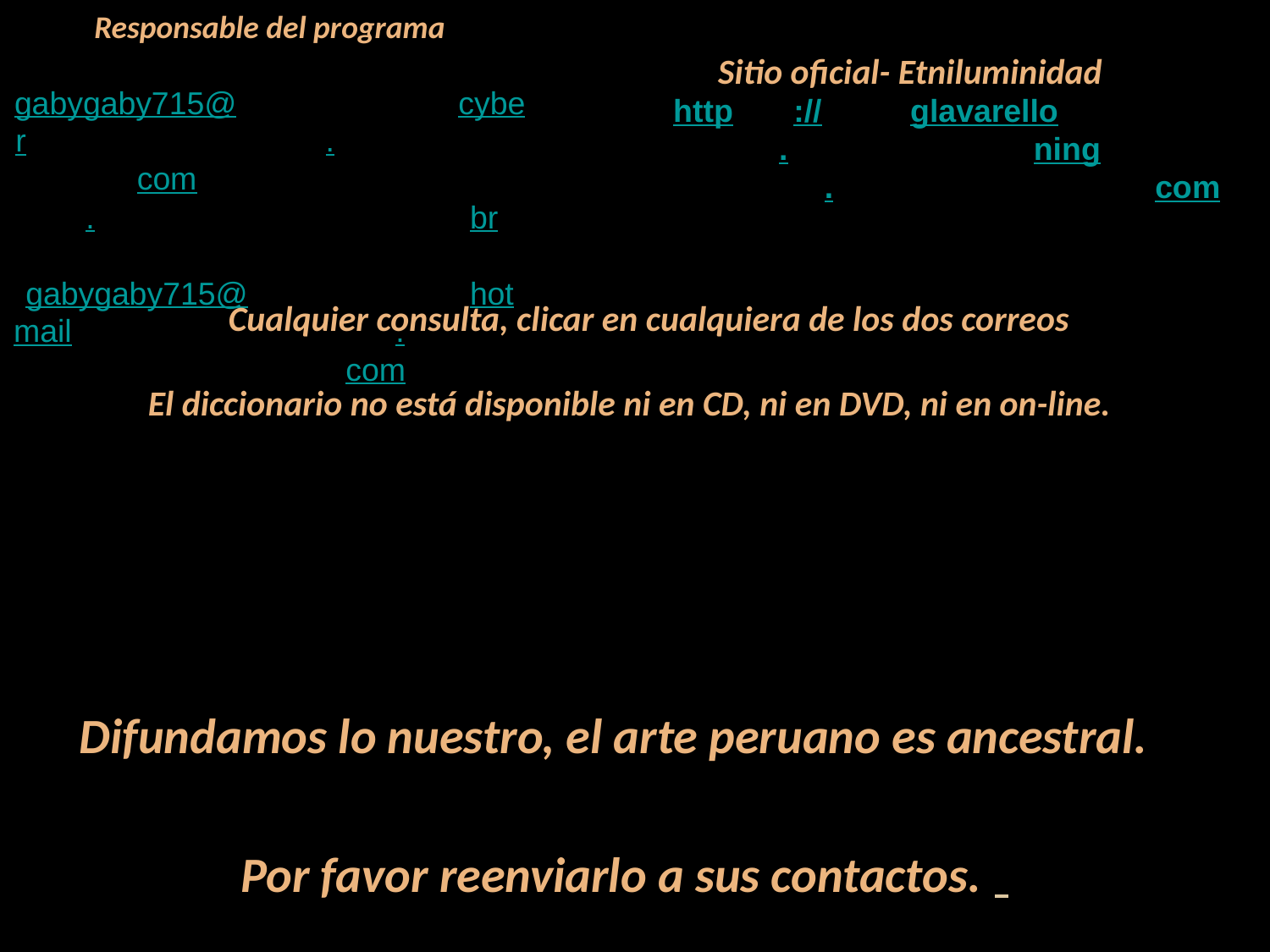

Responsable del programa

gabygaby715@gabygaby715@cybergabygaby715@cyber.gabygaby715@cyber.comgabygaby715@cyber.com.gabygaby715@cyber.com.br

gabygaby715@gabygaby715@hotmailgabygaby715@hotmail.gabygaby715@hotmail.com
Sitio oficial- Etniluminidad
httphttp://http://glavarellohttp://glavarello.http://glavarello.ninghttp://glavarello.ning.http://glavarello.ning.com

       Cualquier consulta, clicar en cualquiera de los dos correos

El diccionario no está disponible ni en CD, ni en DVD, ni en on-line.
Difundamos lo nuestro, el arte peruano es ancestral.

 Por favor reenviarlo a sus contactos.